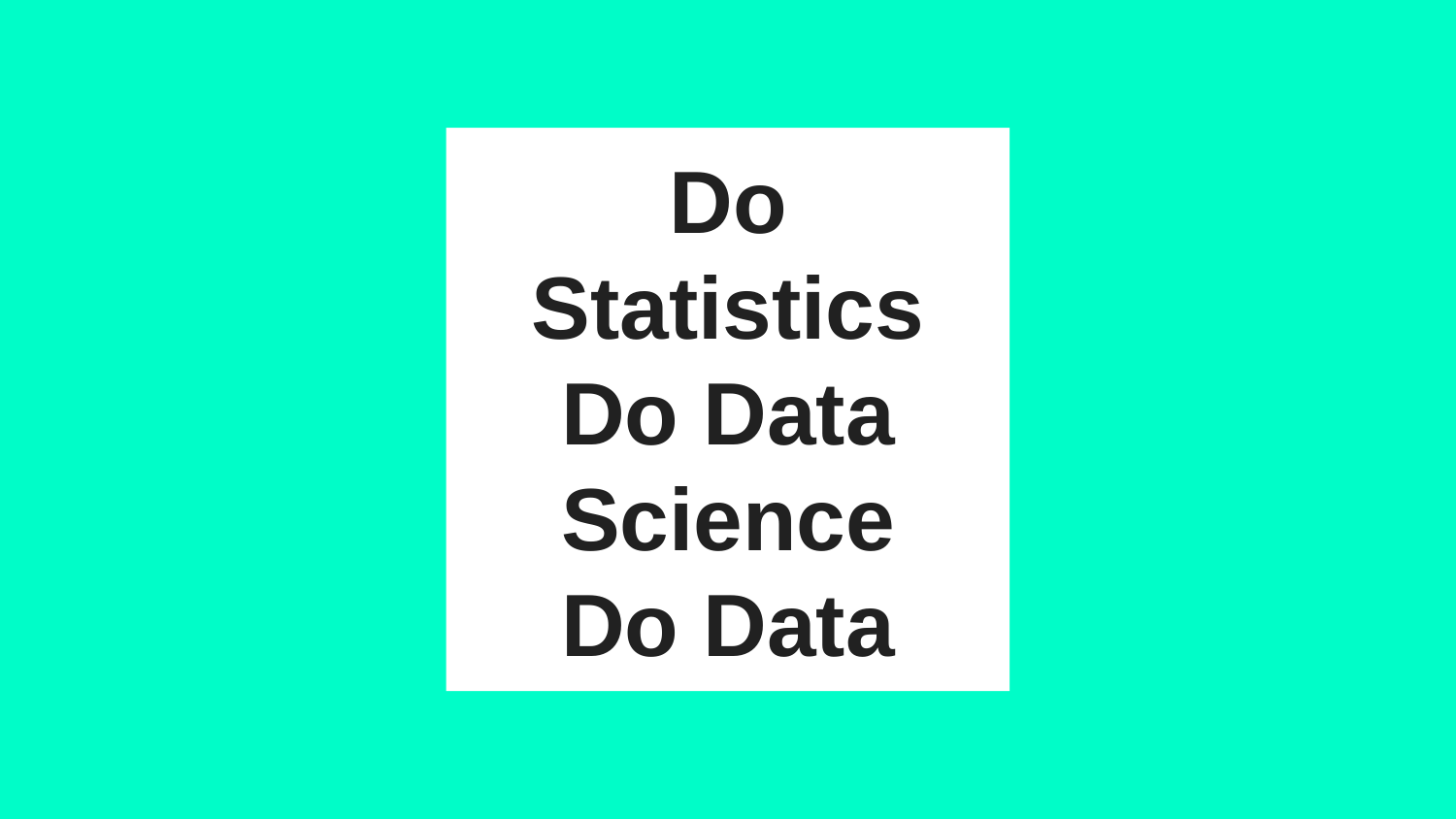

# Do Statistics
Do Data Science
Do Data